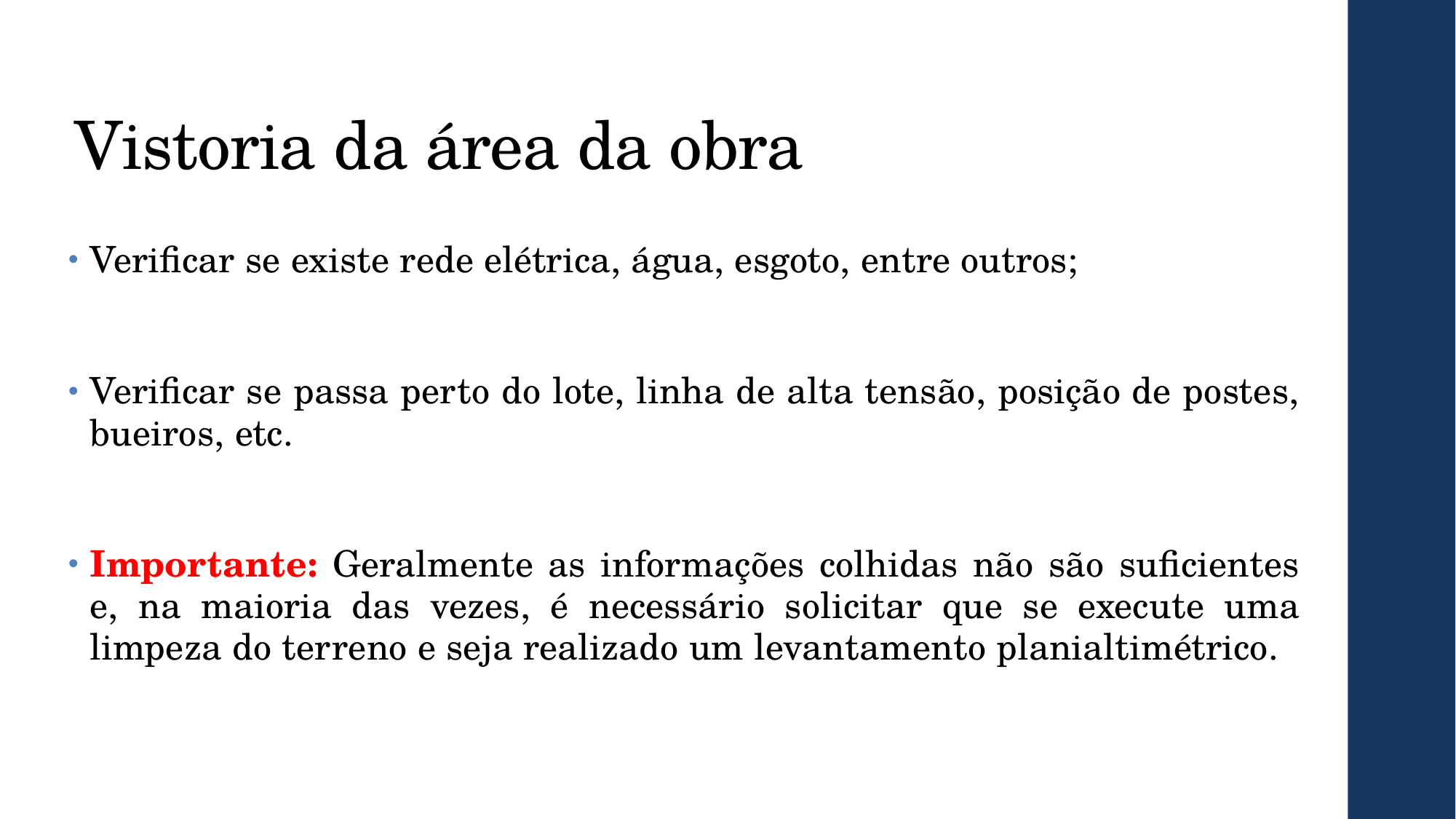

# Vistoria da área da obra
Verificar se existe rede elétrica, água, esgoto, entre outros;

Verificar se passa perto do lote, linha de alta tensão, posição de postes, bueiros, etc.

Importante: Geralmente as informações colhidas não são suficientes e, na maioria das vezes, é necessário solicitar que se execute uma limpeza do terreno e seja realizado um levantamento planialtimétrico.